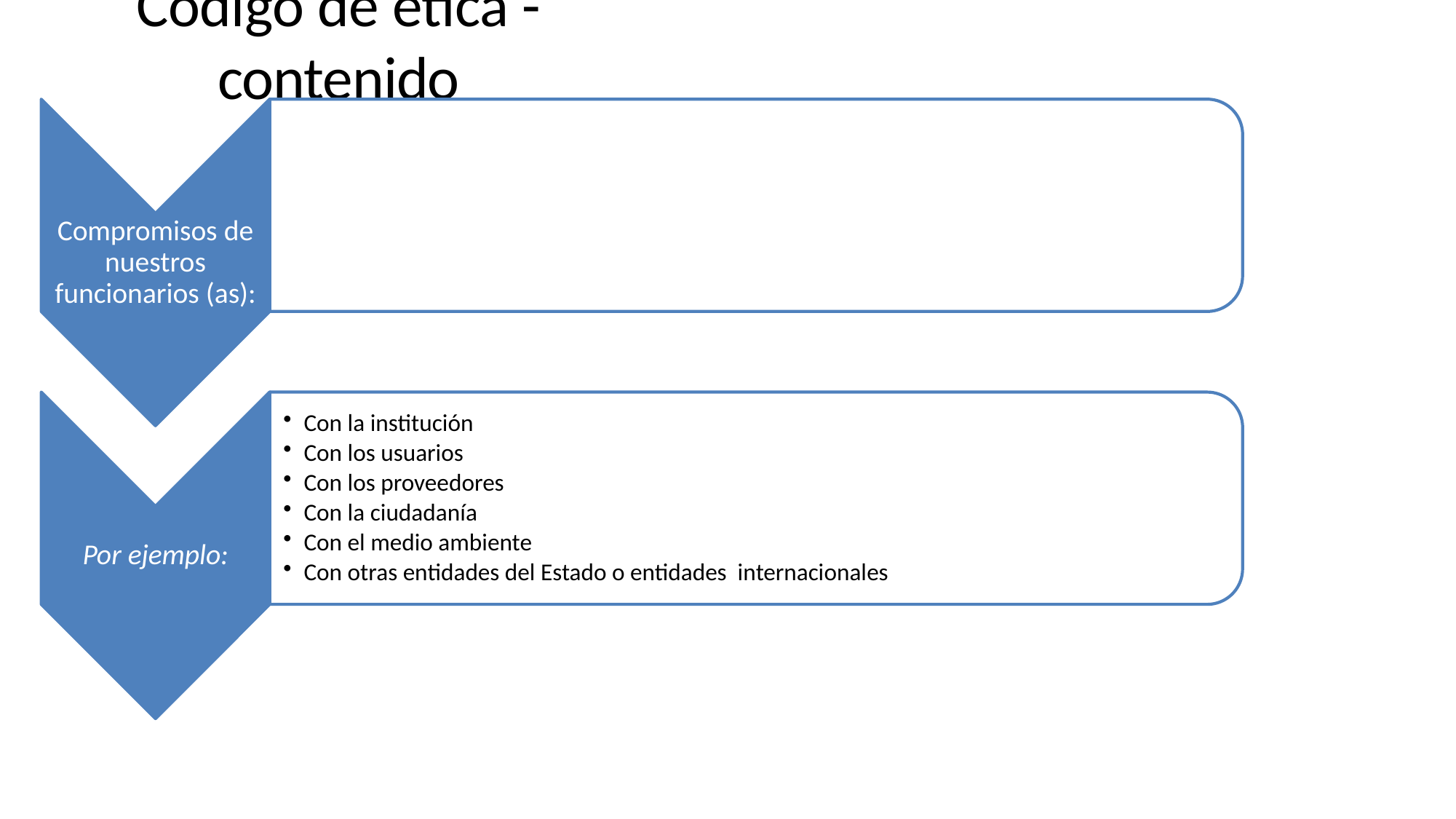

# Código de ética - contenido
Compromisos de nuestros funcionarios (as):
Por ejemplo:
Con la institución
Con los usuarios
Con los proveedores
Con la ciudadanía
Con el medio ambiente
Con otras entidades del Estado o entidades  internacionales